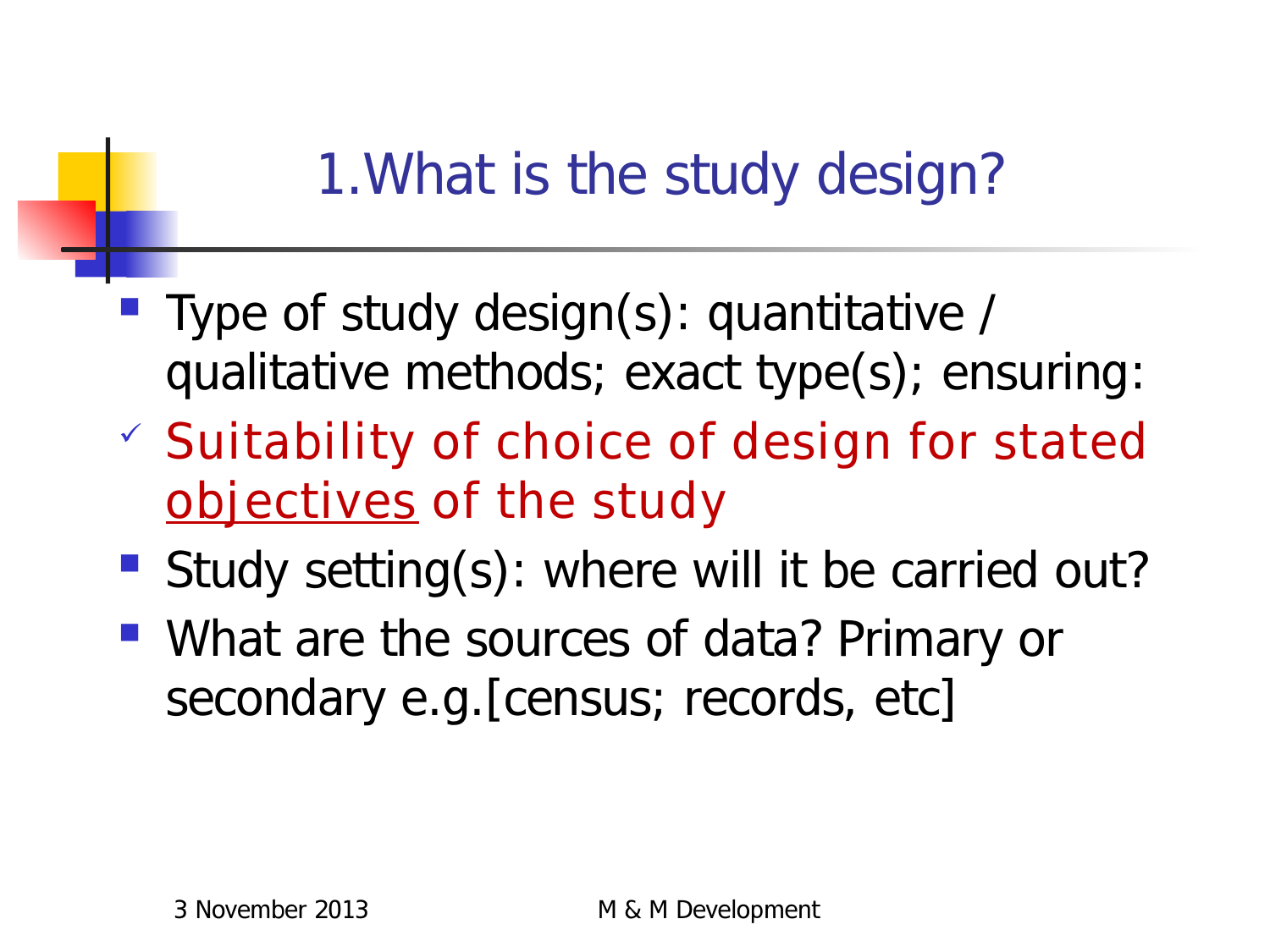

# 1.What is the study design?
Type of study design(s): quantitative / qualitative methods; exact type(s); ensuring:
Suitability of choice of design for stated objectives of the study
Study setting(s): where will it be carried out?
What are the sources of data? Primary or secondary e.g.[census; records, etc]

3 November 2013
M & M Development